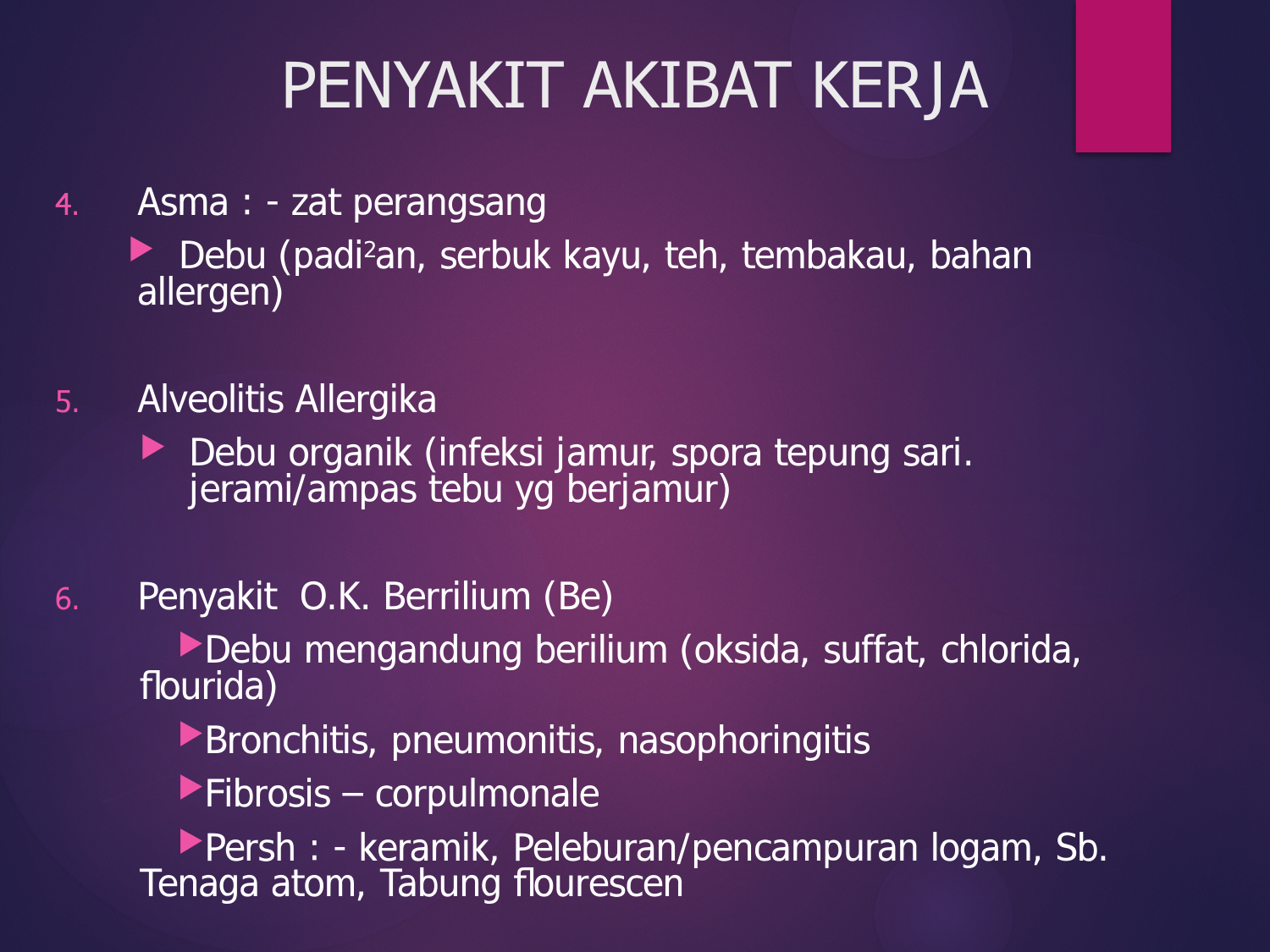

# PENYAKIT AKIBAT KERJA
Asma : - zat perangsang
  Debu (padi2an, serbuk kayu, teh, tembakau, bahan  	allergen)

Alveolitis Allergika
Debu organik (infeksi jamur, spora tepung sari. jerami/ampas tebu yg berjamur)

Penyakit  O.K. Berrilium (Be)
Debu mengandung berilium (oksida, suffat, chlorida, 	flourida)
Bronchitis, pneumonitis, nasophoringitis
Fibrosis – corpulmonale
Persh : - keramik, Peleburan/pencampuran logam, Sb. 	Tenaga atom, Tabung flourescen